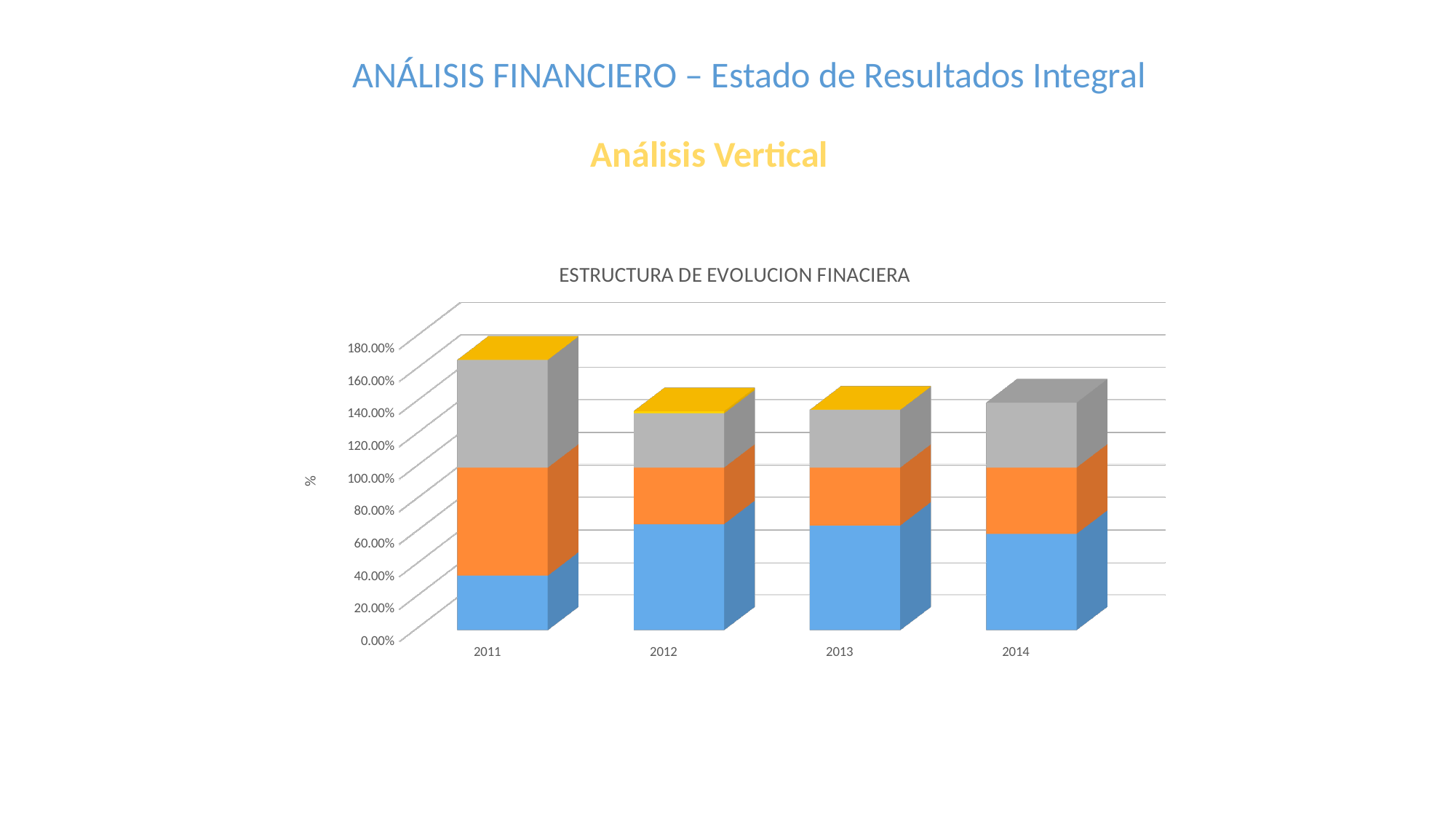

ANÁLISIS FINANCIERO – Estado de Resultados Integral
Análisis Vertical

[unsupported chart]